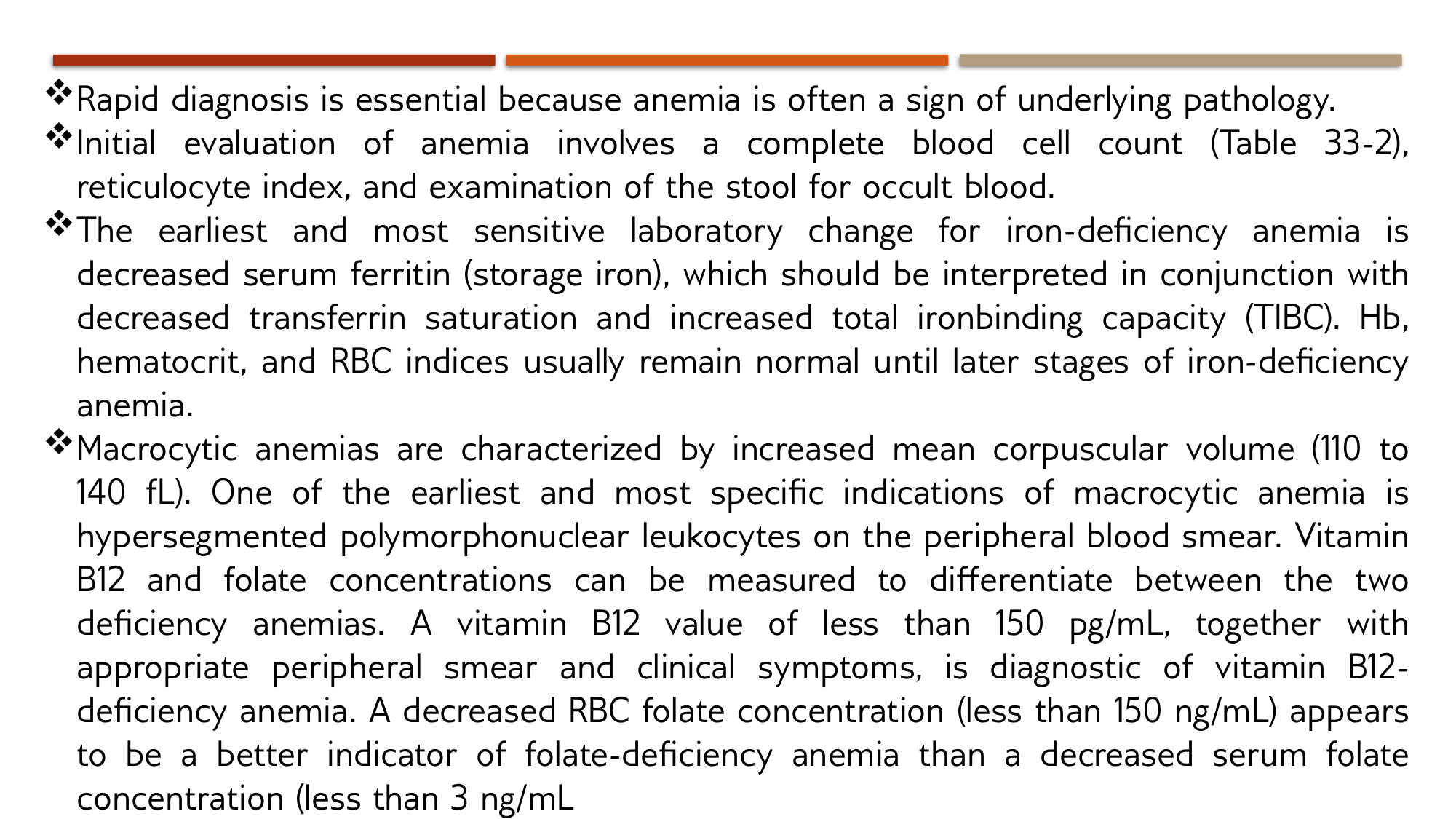

Rapid diagnosis is essential because anemia is often a sign of underlying pathology.
Initial evaluation of anemia involves a complete blood cell count (Table 33-2), reticulocyte index, and examination of the stool for occult blood.
The earliest and most sensitive laboratory change for iron-deficiency anemia is decreased serum ferritin (storage iron), which should be interpreted in conjunction with decreased transferrin saturation and increased total ironbinding capacity (TIBC). Hb, hematocrit, and RBC indices usually remain normal until later stages of iron-deficiency anemia.
Macrocytic anemias are characterized by increased mean corpuscular volume (110 to 140 fL). One of the earliest and most specific indications of macrocytic anemia is hypersegmented polymorphonuclear leukocytes on the peripheral blood smear. Vitamin B12 and folate concentrations can be measured to differentiate between the two deficiency anemias. A vitamin B12 value of less than 150 pg/mL, together with appropriate peripheral smear and clinical symptoms, is diagnostic of vitamin B12-deficiency anemia. A decreased RBC folate concentration (less than 150 ng/mL) appears to be a better indicator of folate-deficiency anemia than a decreased serum folate concentration (less than 3 ng/mL